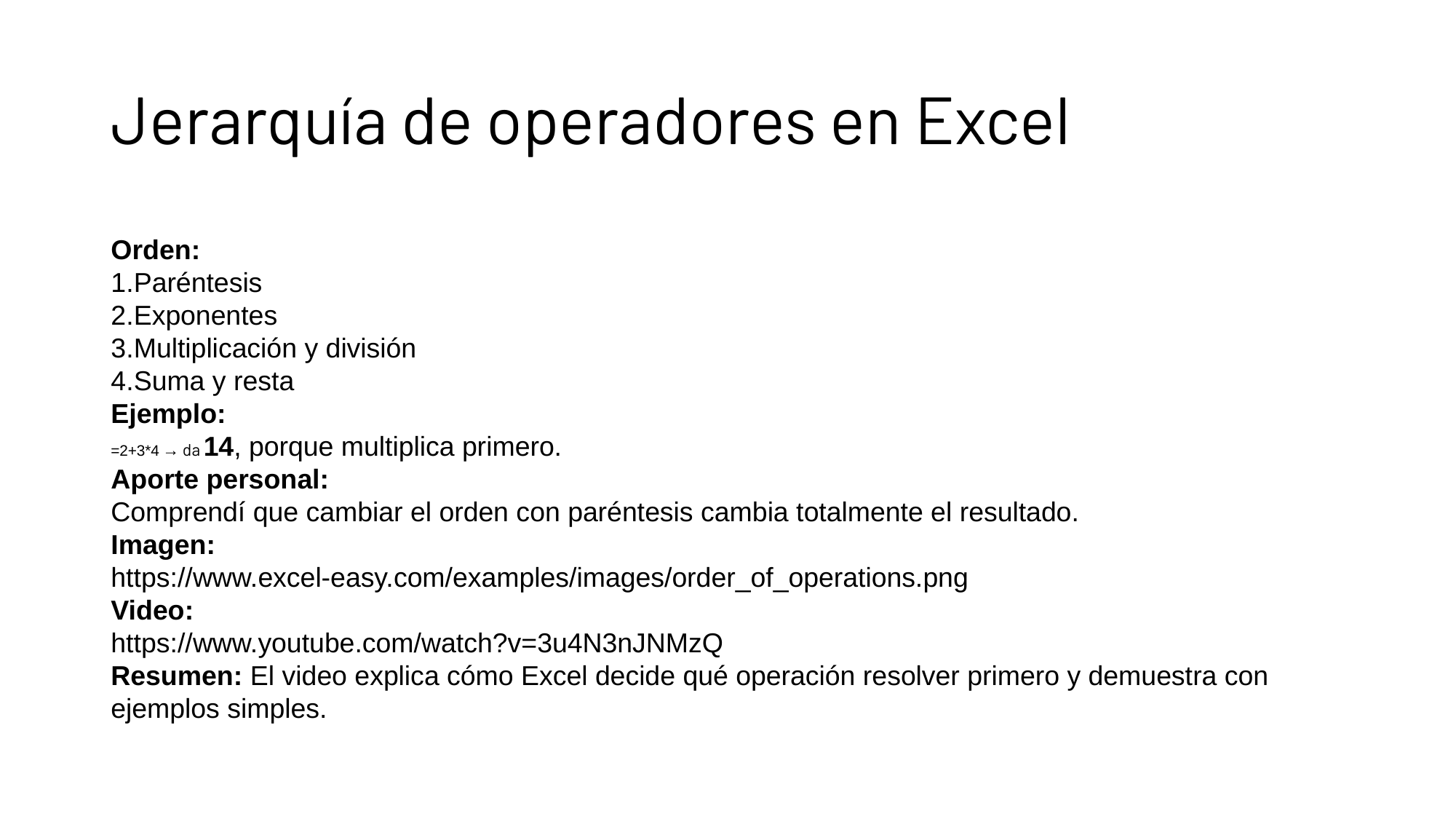

# Jerarquía de operadores en Excel
Orden:
Paréntesis
Exponentes
Multiplicación y división
Suma y resta
Ejemplo:
=2+3*4 → da 14, porque multiplica primero.
Aporte personal:
Comprendí que cambiar el orden con paréntesis cambia totalmente el resultado.
Imagen:
https://www.excel-easy.com/examples/images/order_of_operations.png
Video:
https://www.youtube.com/watch?v=3u4N3nJNMzQ
Resumen: El video explica cómo Excel decide qué operación resolver primero y demuestra con ejemplos simples.